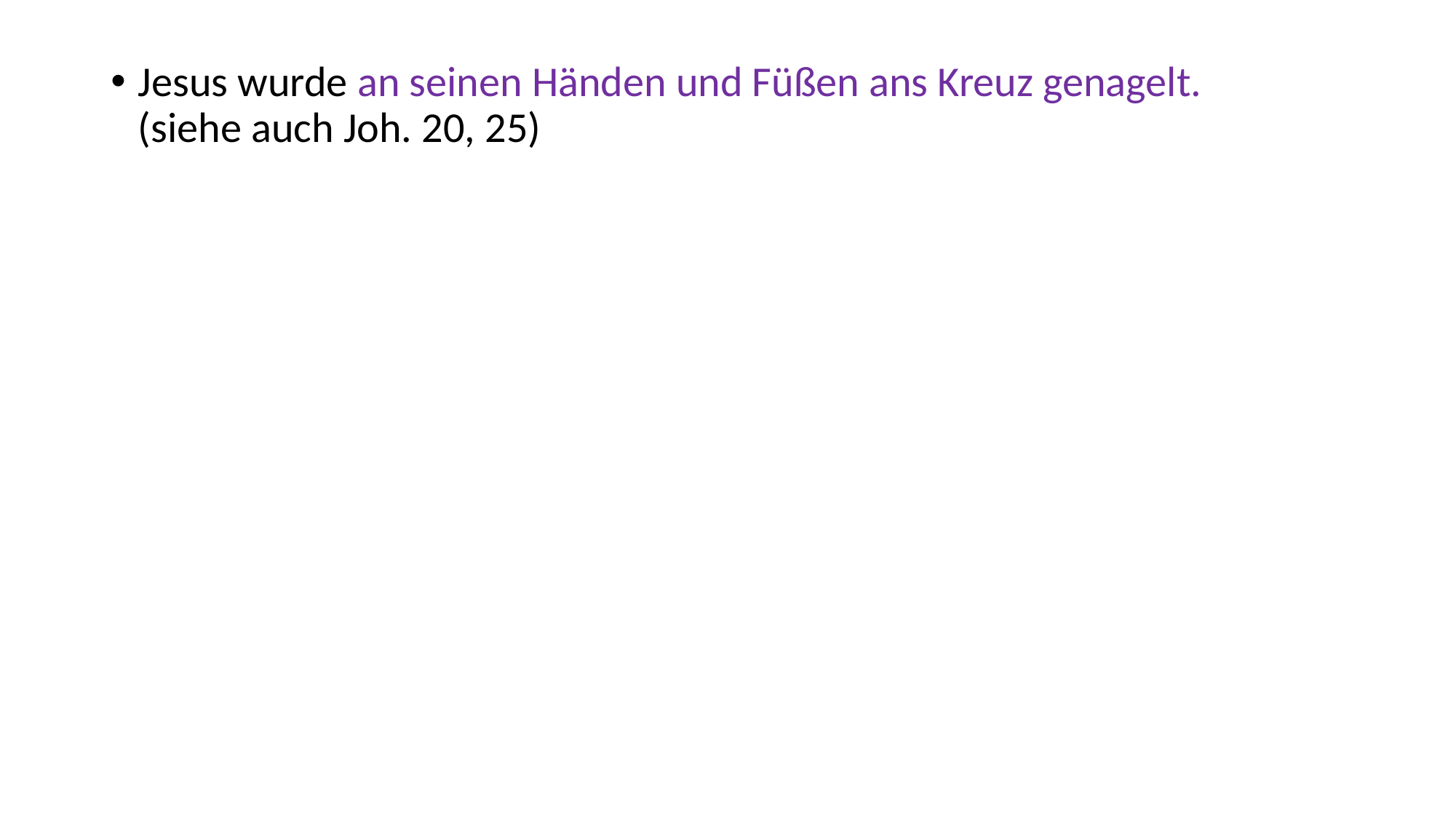

Jesus wurde an seinen Händen und Füßen ans Kreuz genagelt.
(siehe auch Joh. 20, 25)